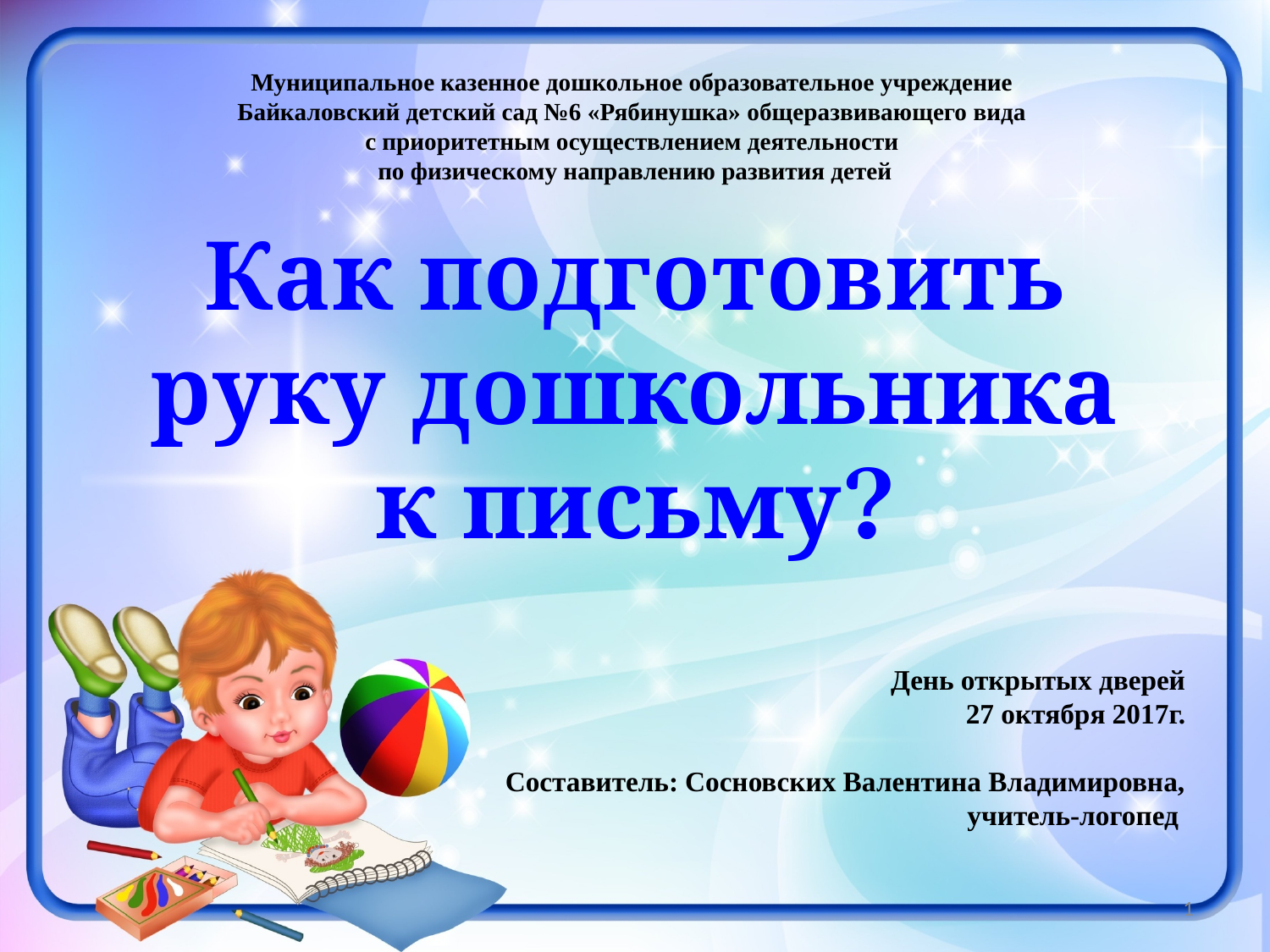

Муниципальное казенное дошкольное образовательное учреждение
Байкаловский детский сад №6 «Рябинушка» общеразвивающего вида
с приоритетным осуществлением деятельности
по физическому направлению развития детей
Как подготовить
руку дошкольника
к письму?
# День открытых дверей 27 октября 2017г. Составитель: Сосновских Валентина Владимировна, учитель-логопед
1